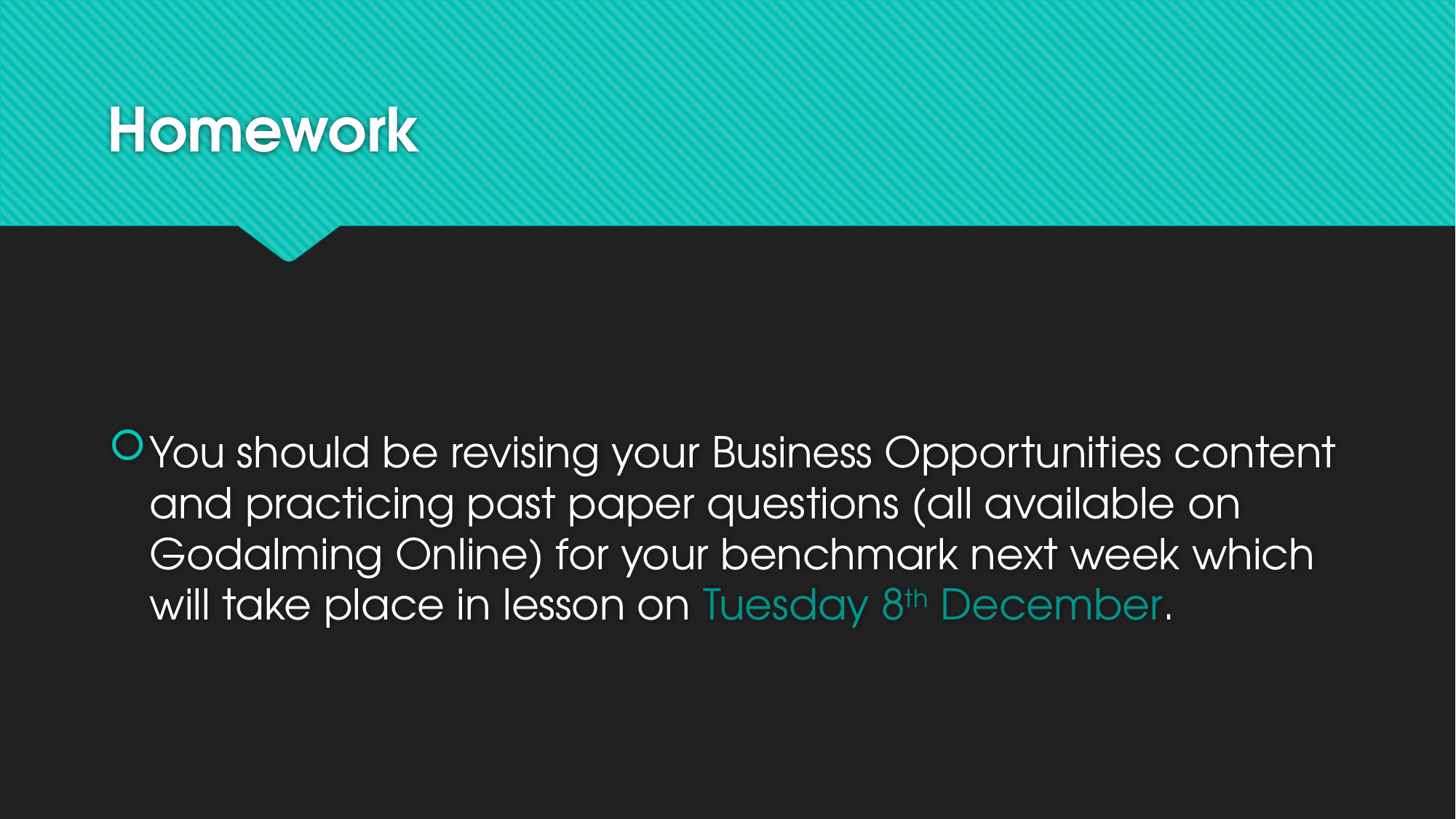

# Homework
You should be revising your Business Opportunities content and practicing past paper questions (all available on Godalming Online) for your benchmark next week which will take place in lesson on Tuesday 8th December.